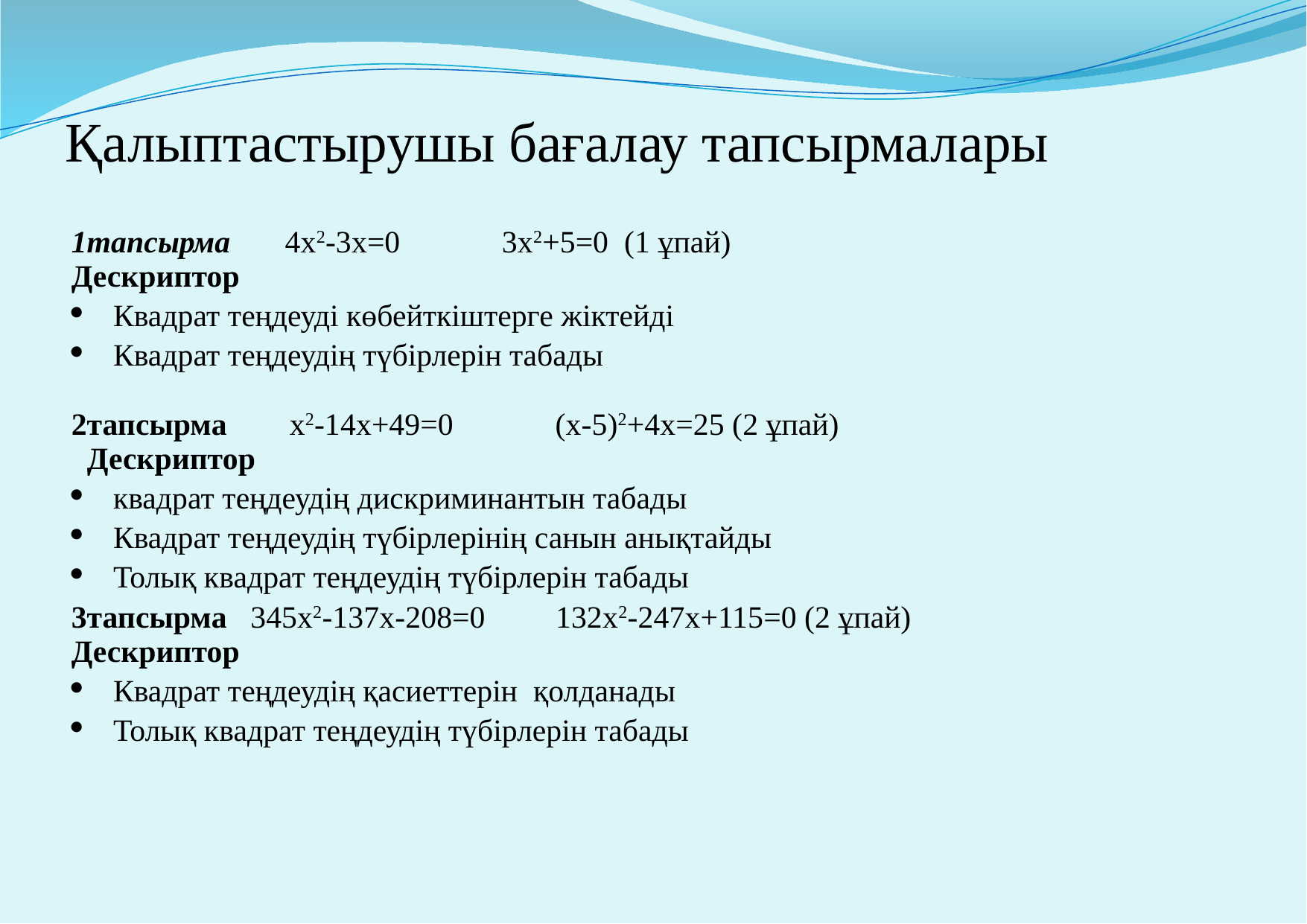

# Қалыптастырушы бағалау тапсырмалары
| 1тапсырма 4х2-3х=0 3х2+5=0 (1 ұпай) Дескриптор Квадрат теңдеуді көбейткіштерге жіктейді Квадрат теңдеудің түбірлерін табады 2тапсырма х2-14х+49=0 (х-5)2+4х=25 (2 ұпай) Дескриптор квадрат теңдеудің дискриминантын табады Квадрат теңдеудің түбірлерінің санын анықтайды Толық квадрат теңдеудің түбірлерін табады 3тапсырма 345х2-137х-208=0 132х2-247х+115=0 (2 ұпай) Дескриптор Квадрат теңдеудің қасиеттерін қолданады Толық квадрат теңдеудің түбірлерін табады |
| --- |